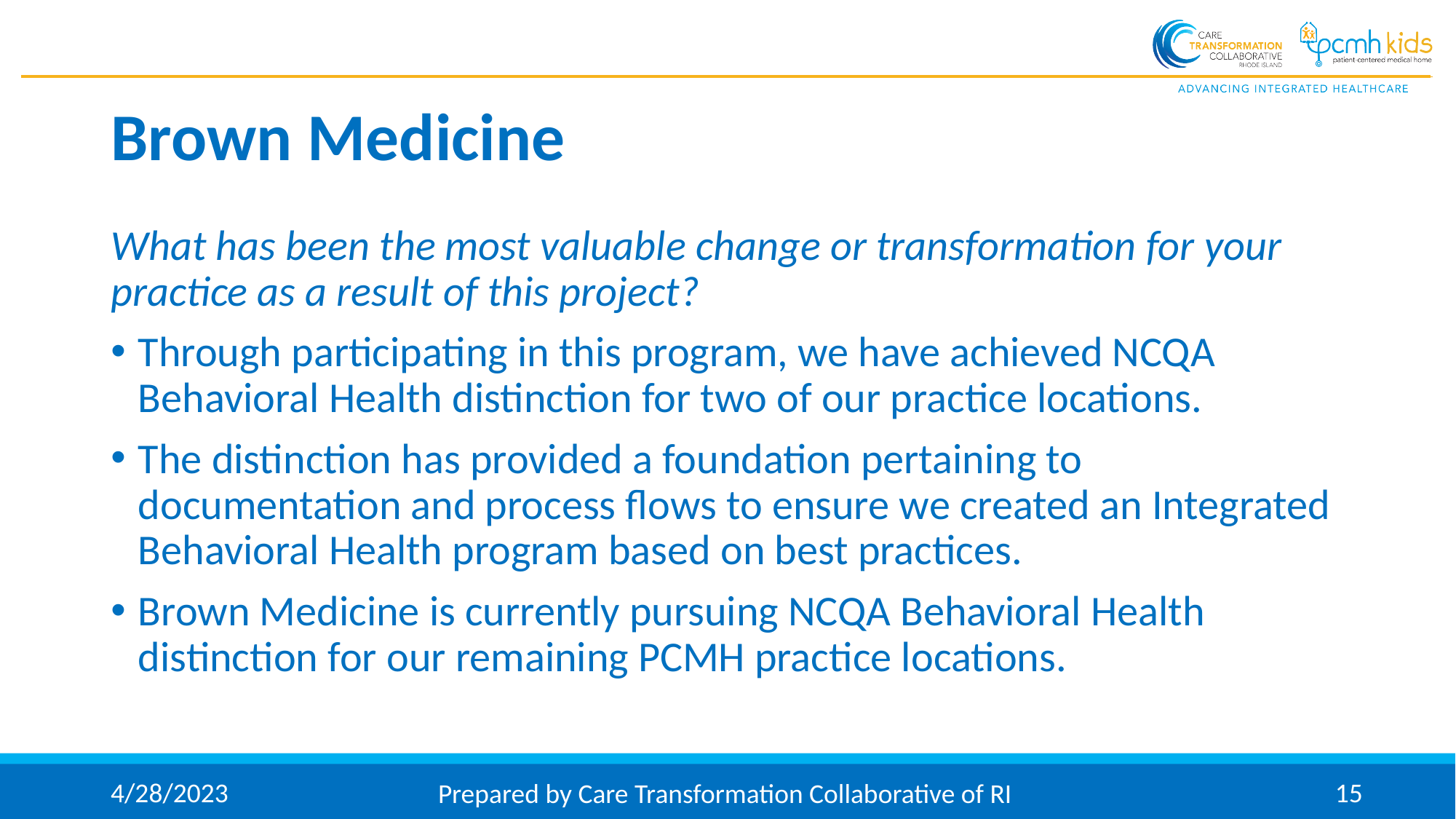

# Brown Medicine
What has been the most valuable change or transformation for your practice as a result of this project?
Through participating in this program, we have achieved NCQA Behavioral Health distinction for two of our practice locations.
The distinction has provided a foundation pertaining to documentation and process flows to ensure we created an Integrated Behavioral Health program based on best practices.
Brown Medicine is currently pursuing NCQA Behavioral Health distinction for our remaining PCMH practice locations.